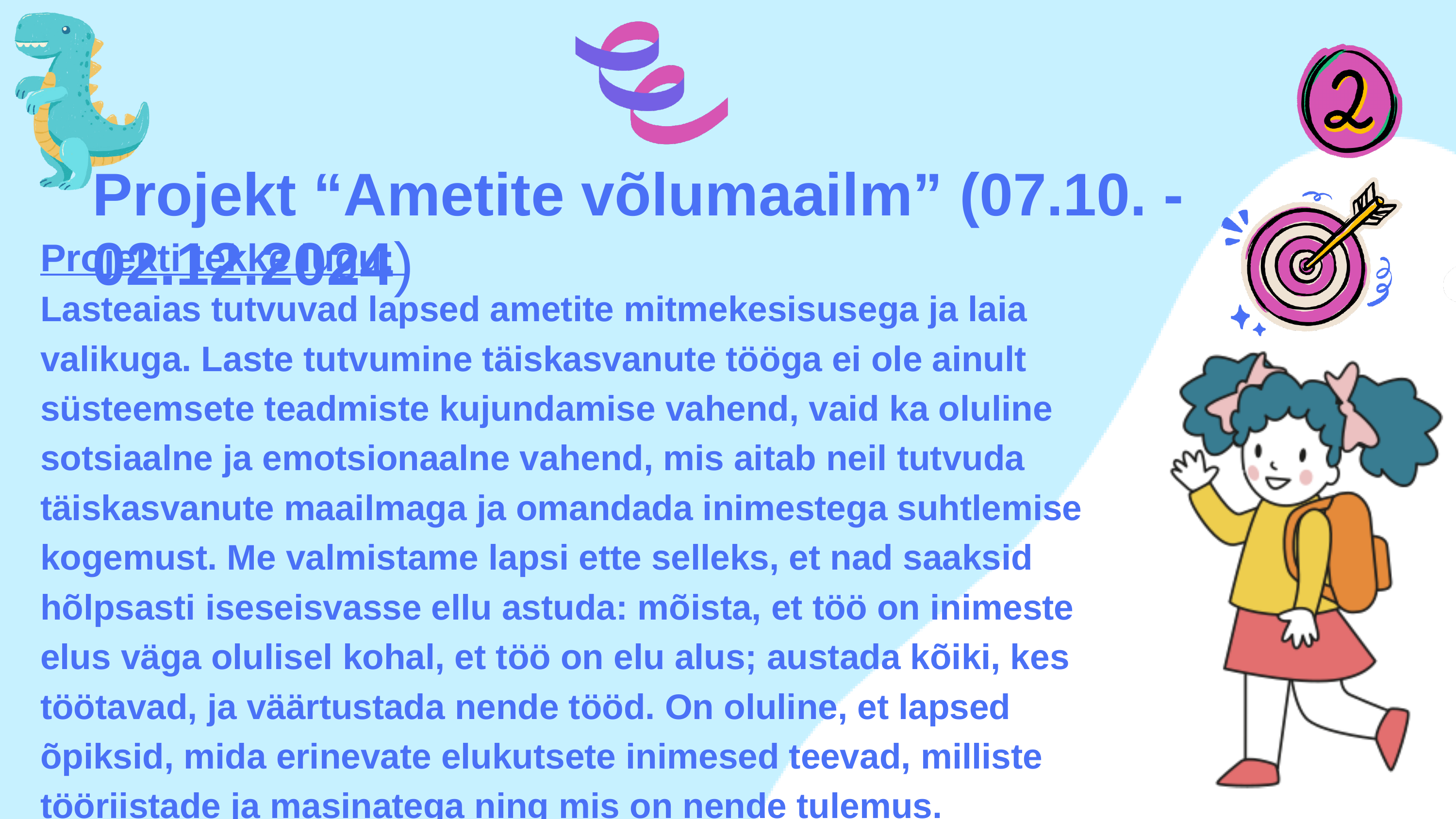

Projekt “Ametite võlumaailm” (07.10. -02.12.2024)

Projekti tekke lugu:
Lasteaias tutvuvad lapsed ametite mitmekesisusega ja laia valikuga. Laste tutvumine täiskasvanute tööga ei ole ainult süsteemsete teadmiste kujundamise vahend, vaid ka oluline sotsiaalne ja emotsionaalne vahend, mis aitab neil tutvuda täiskasvanute maailmaga ja omandada inimestega suhtlemise kogemust. Me valmistame lapsi ette selleks, et nad saaksid hõlpsasti iseseisvasse ellu astuda: mõista, et töö on inimeste elus väga olulisel kohal, et töö on elu alus; austada kõiki, kes töötavad, ja väärtustada nende tööd. On oluline, et lapsed õpiksid, mida erinevate elukutsete inimesed teevad, milliste tööriistade ja masinatega ning mis on nende tulemus.